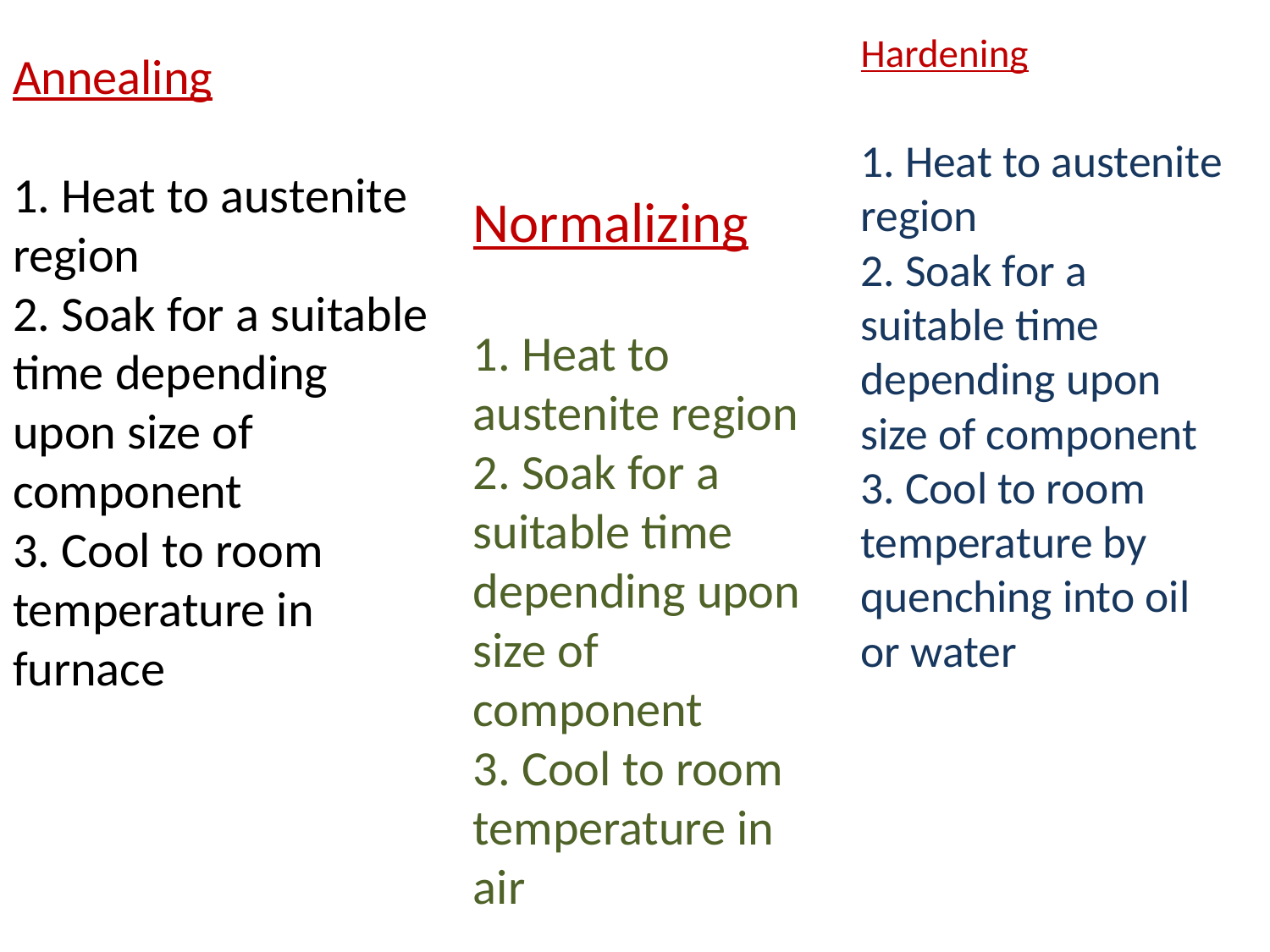

# Annealing 1. Heat to austenite region 2. Soak for a suitable time depending upon size of component 3. Cool to room temperature in furnace
	Hardening
1. Heat to austenite region
2. Soak for a suitable time depending upon size of component
3. Cool to room temperature by quenching into oil or water

	Normalizing
1. Heat to austenite region
2. Soak for a suitable time depending upon size of component
3. Cool to room temperature in air